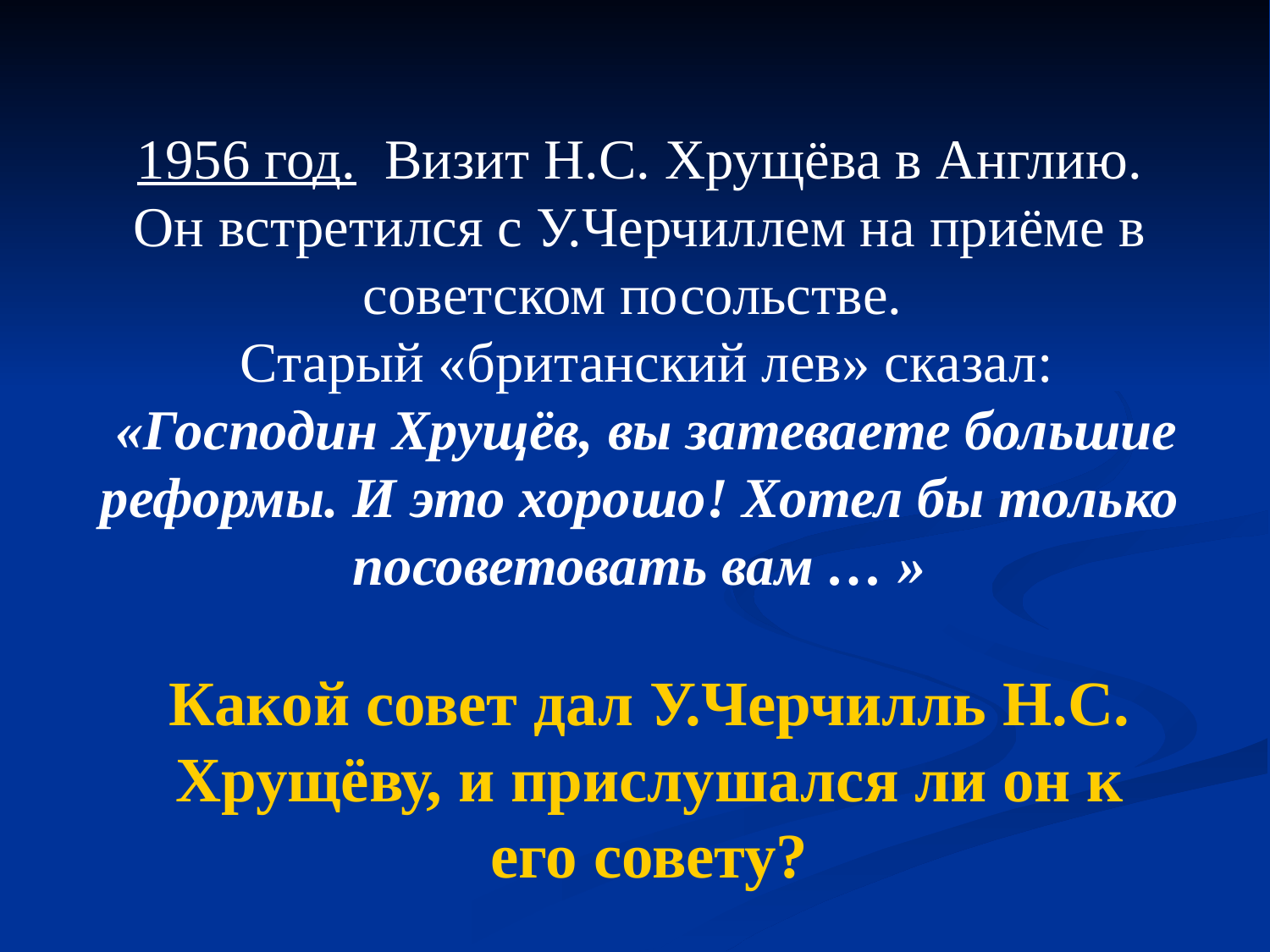

1956 год.  Визит Н.С. Хрущёва в Англию. Он встретился с У.Черчиллем на приёме в советском посольстве.
 Старый «британский лев» сказал:
 «Господин Хрущёв, вы затеваете большие реформы. И это хорошо! Хотел бы только посоветовать вам … »
Какой совет дал У.Черчилль Н.С. Хрущёву, и прислушался ли он к его совету?